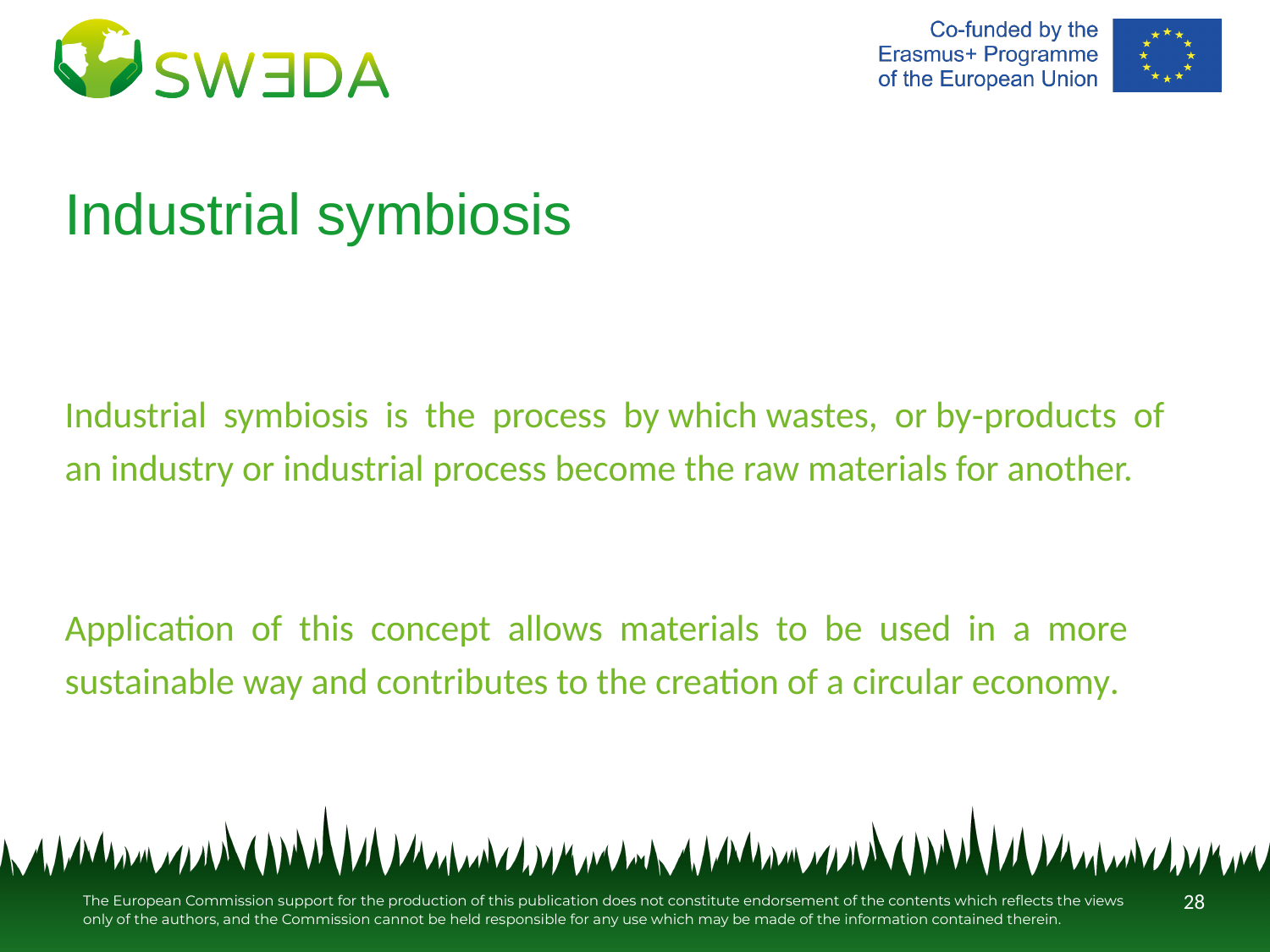

# Industrial symbiosis
Industrial  symbiosis  is  the  process  by which wastes,  or by‐products  of
an industry or industrial process become the raw materials for another.

Application  of  this  concept  allows  materials  to  be  used  in  a  more
sustainable way and contributes to the creation of a circular economy.

28